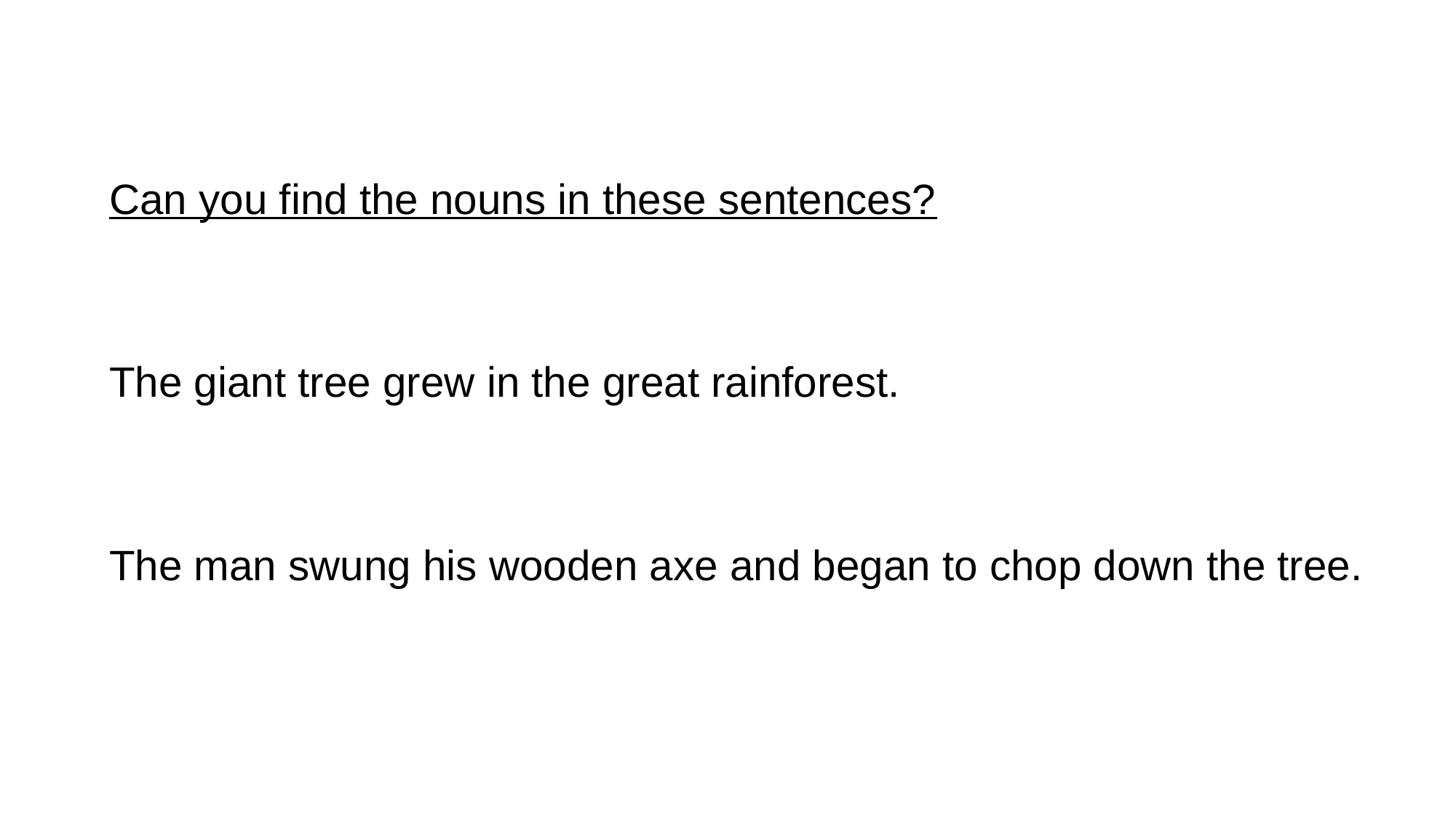

Can you find the nouns in these sentences?

The giant tree grew in the great rainforest.

The man swung his wooden axe and began to chop down the tree.